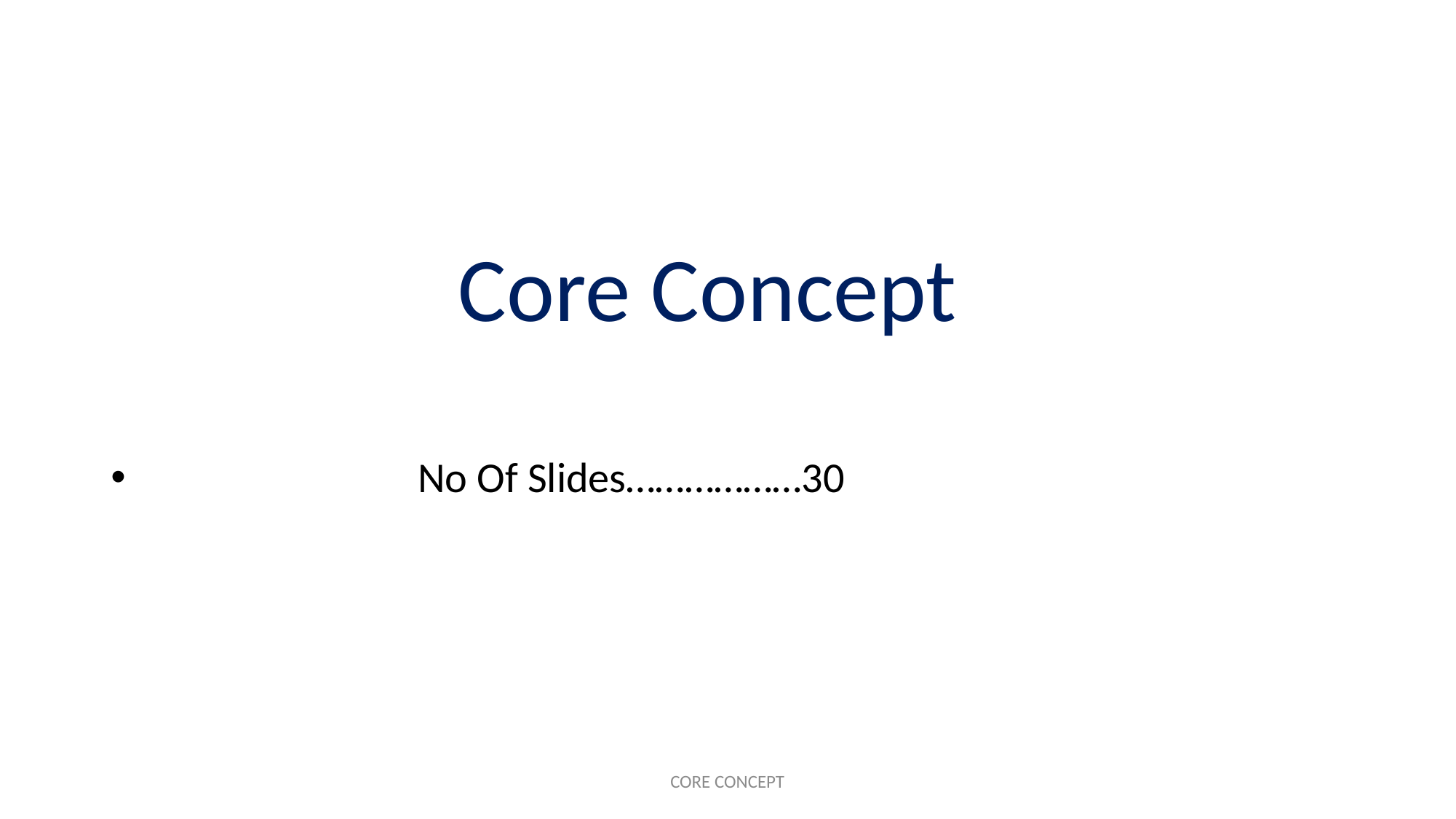

# Core Concept
                             No Of Slides………………30
CORE CONCEPT